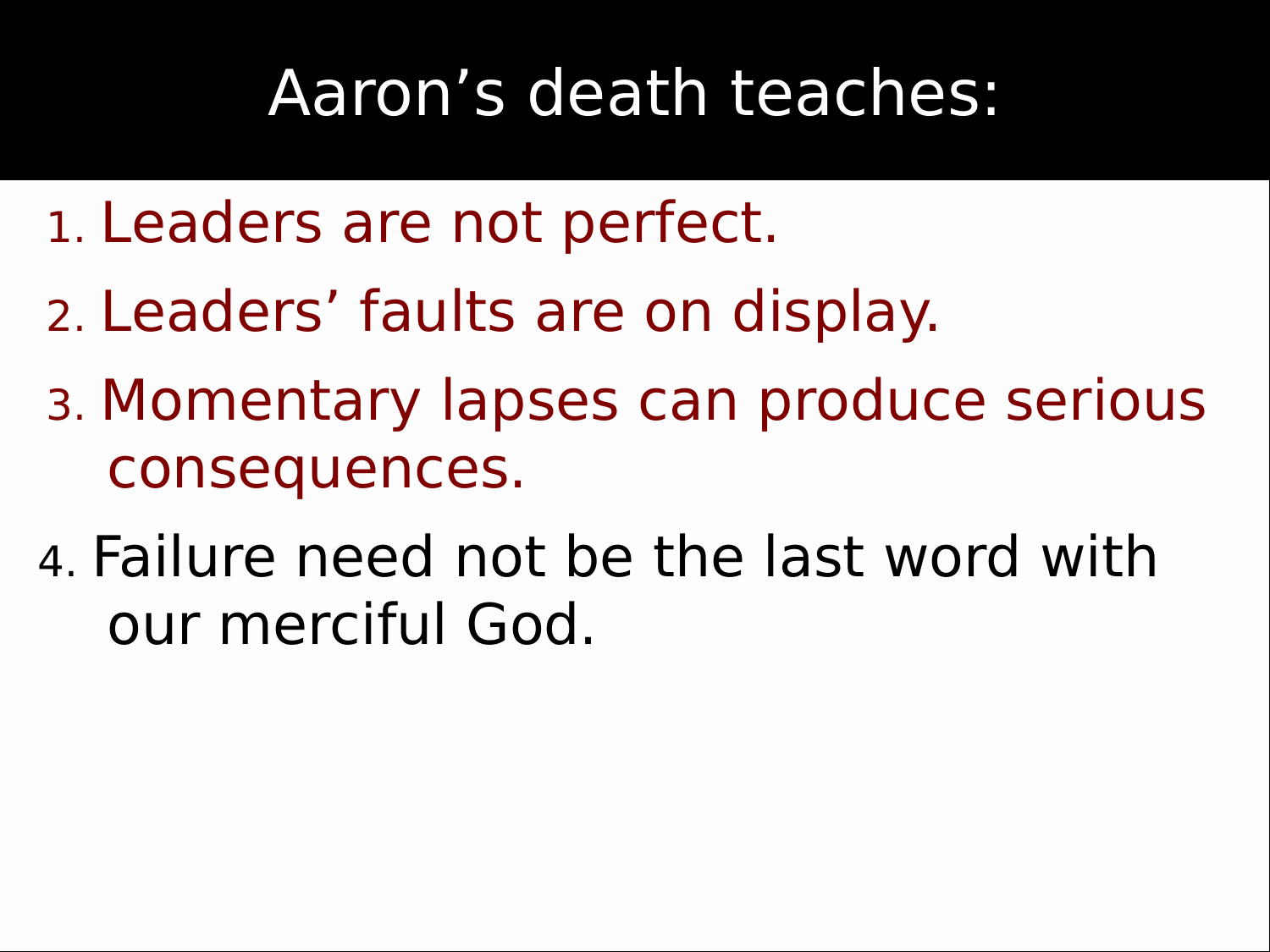

# Aaron’s death teaches:
  1. Leaders are not perfect.
  2. Leaders’ faults are on display.
  3. Momentary lapses can produce serious consequences.
  4. Failure need not be the last word with our merciful God.